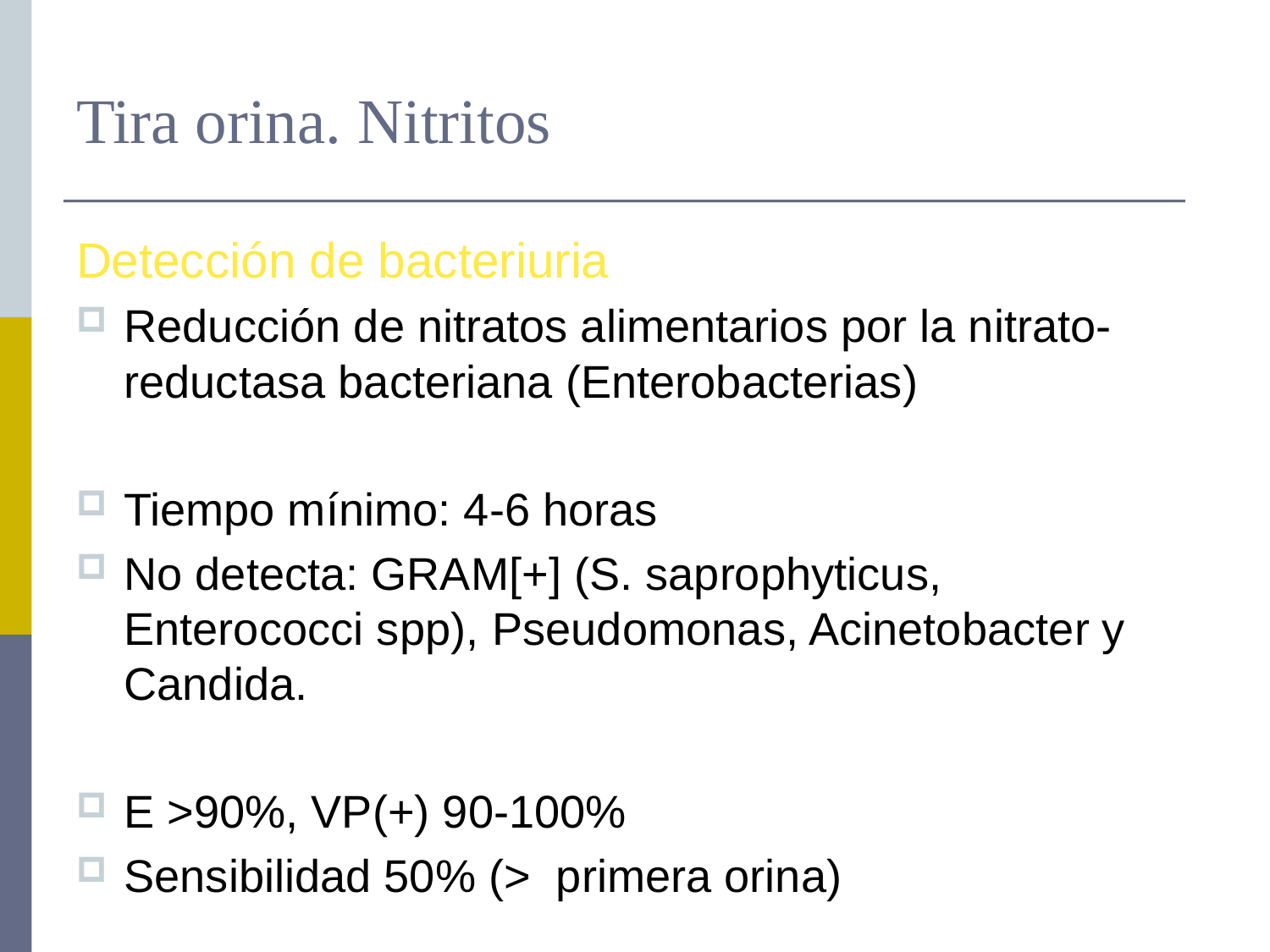

# Tira orina. Nitritos
Detección de bacteriuria
Reducción de nitratos alimentarios por la nitrato-reductasa bacteriana (Enterobacterias)

Tiempo mínimo: 4-6 horas
No detecta: GRAM[+] (S. saprophyticus, Enterococci spp), Pseudomonas, Acinetobacter y Candida.

E >90%, VP(+) 90-100%
Sensibilidad 50% (>  primera orina)